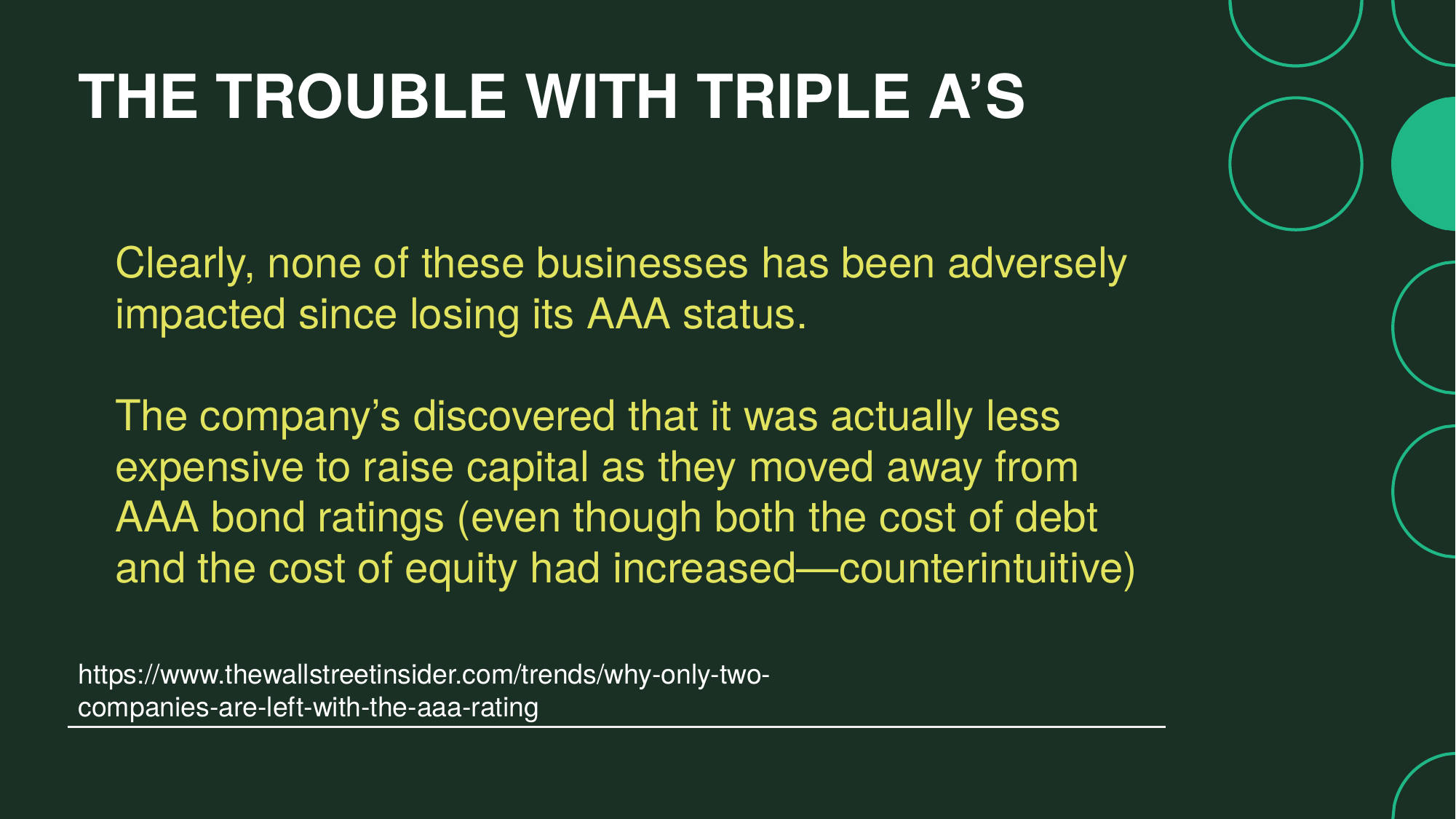

# The Trouble with Triple A’s
Clearly, none of these businesses has been adversely
impacted since losing its AAA status.

The company’s discovered that it was actually less
expensive to raise capital as they moved away from
AAA bond ratings (even though both the cost of debt
and the cost of equity had increased—counterintuitive)
https://www.thewallstreetinsider.com/trends/why-only-two-companies-are-left-with-the-aaa-rating